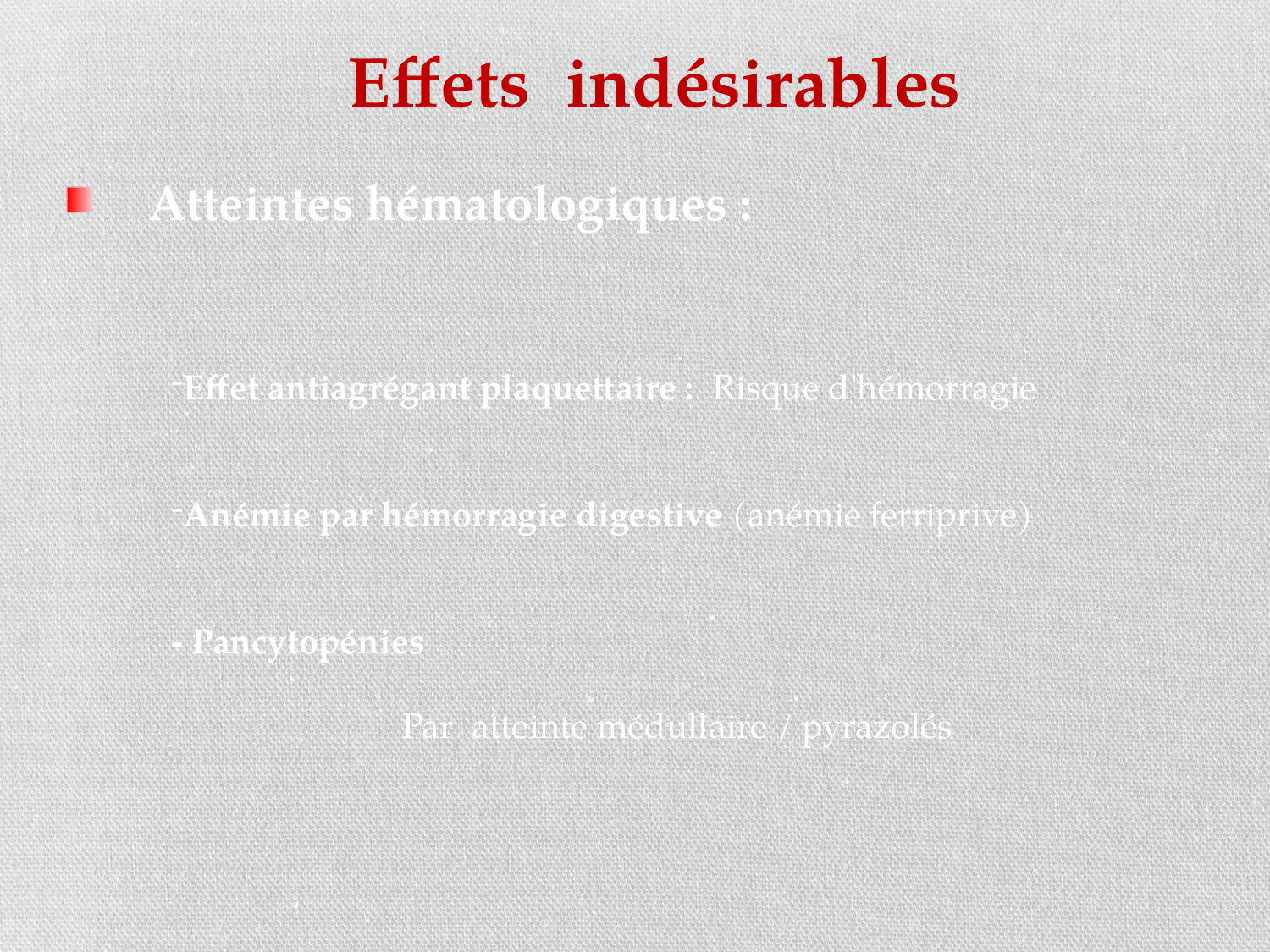

Effets  indésirables

     Atteintes hématologiques :
Effet antiagrégant plaquettaire :  Risque d'hémorragie

Anémie par hémorragie digestive (anémie ferriprive)

- Pancytopénies

                          Par  atteinte médullaire / pyrazolés